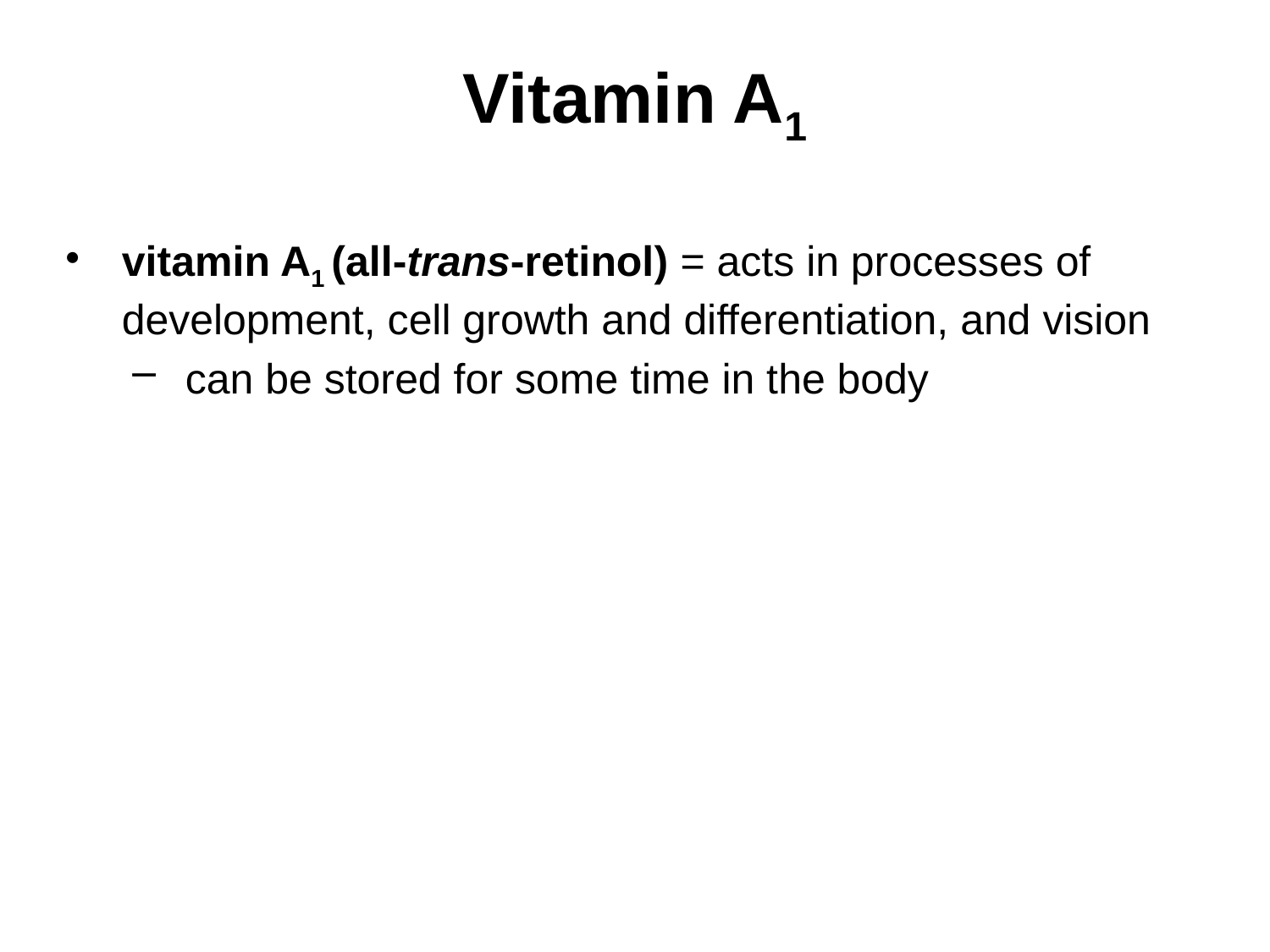

# Vitamin A1
vitamin A1 (all-trans-retinol) = acts in processes of development, cell growth and differentiation, and vision
can be stored for some time in the body